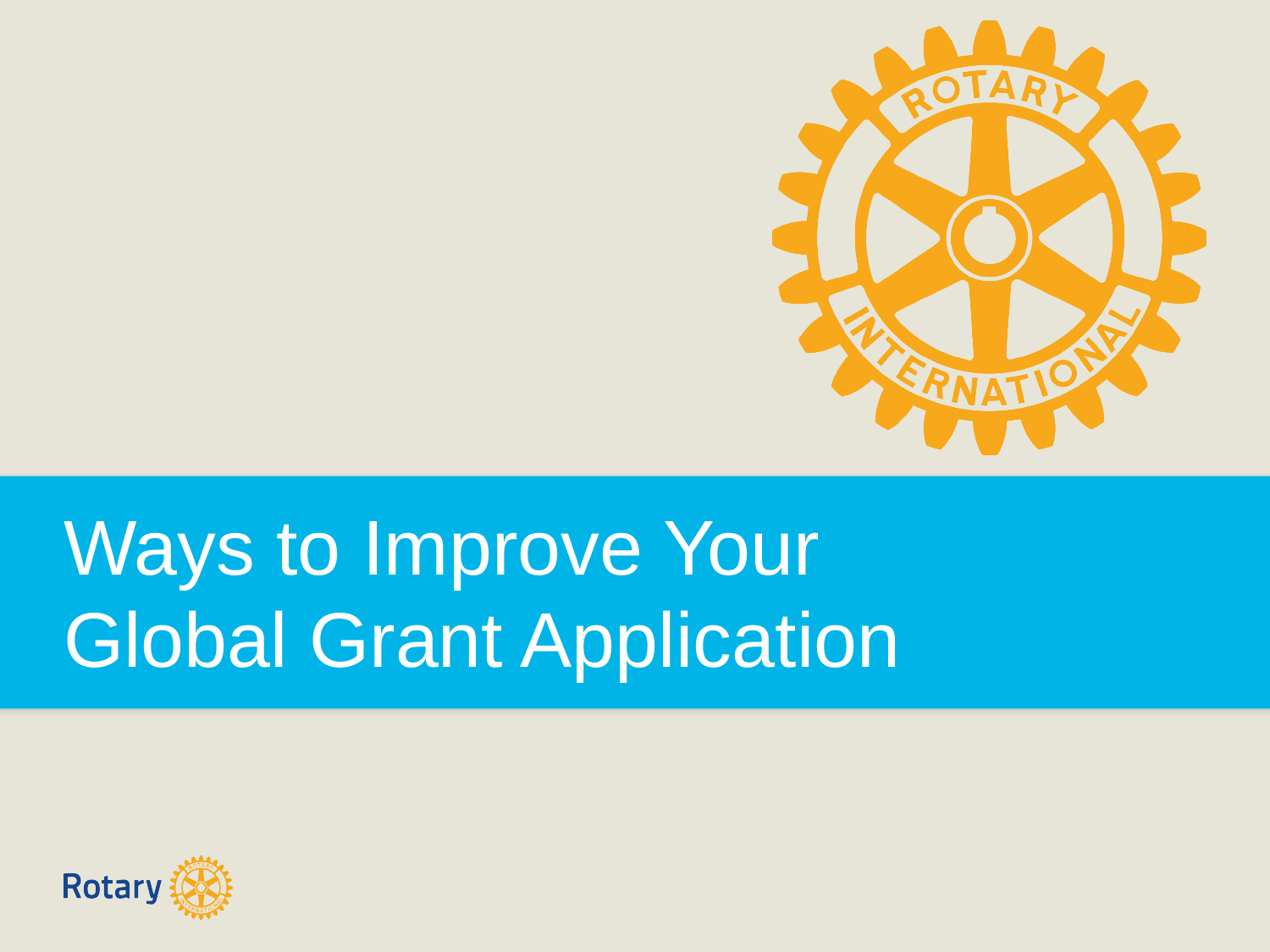

Ways to Improve Your Global Grant Application